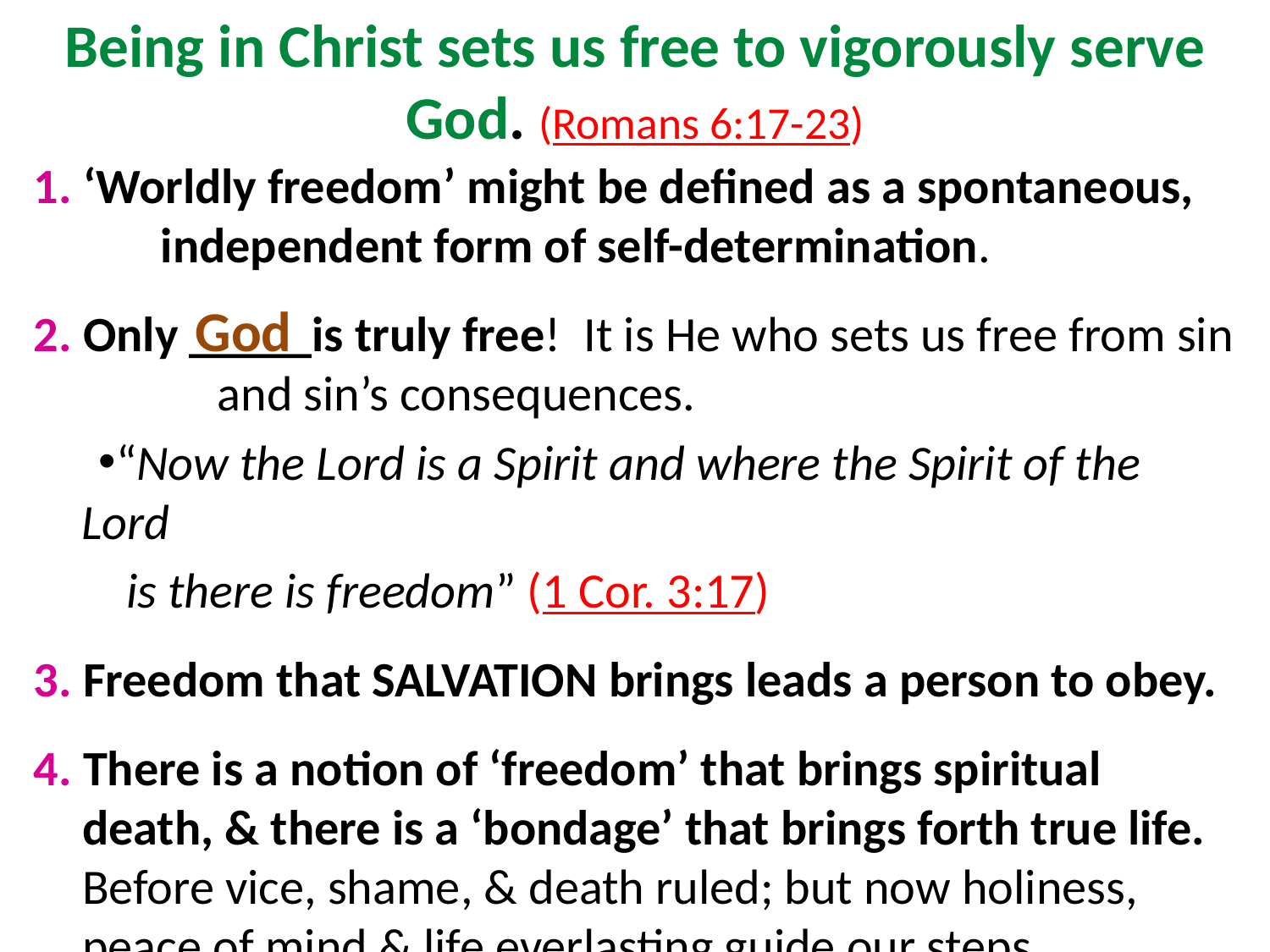

# Being in Christ sets us free to vigorously serve God. (Romans 6:17-23)
1. ‘Worldly freedom’ might be defined as a spontaneous, 	independent form of self-determination.

2. Only _____is truly free!  It is He who sets us free from sin 	and sin’s consequences.
“Now the Lord is a Spirit and where the Spirit of the Lord
    is there is freedom” (1 Cor. 3:17)

3. Freedom that SALVATION brings leads a person to obey.

4. There is a notion of ‘freedom’ that brings spiritual death, & there is a ‘bondage’ that brings forth true life. 	Before vice, shame, & death ruled; but now holiness, 	peace of mind & life everlasting guide our steps.

 God